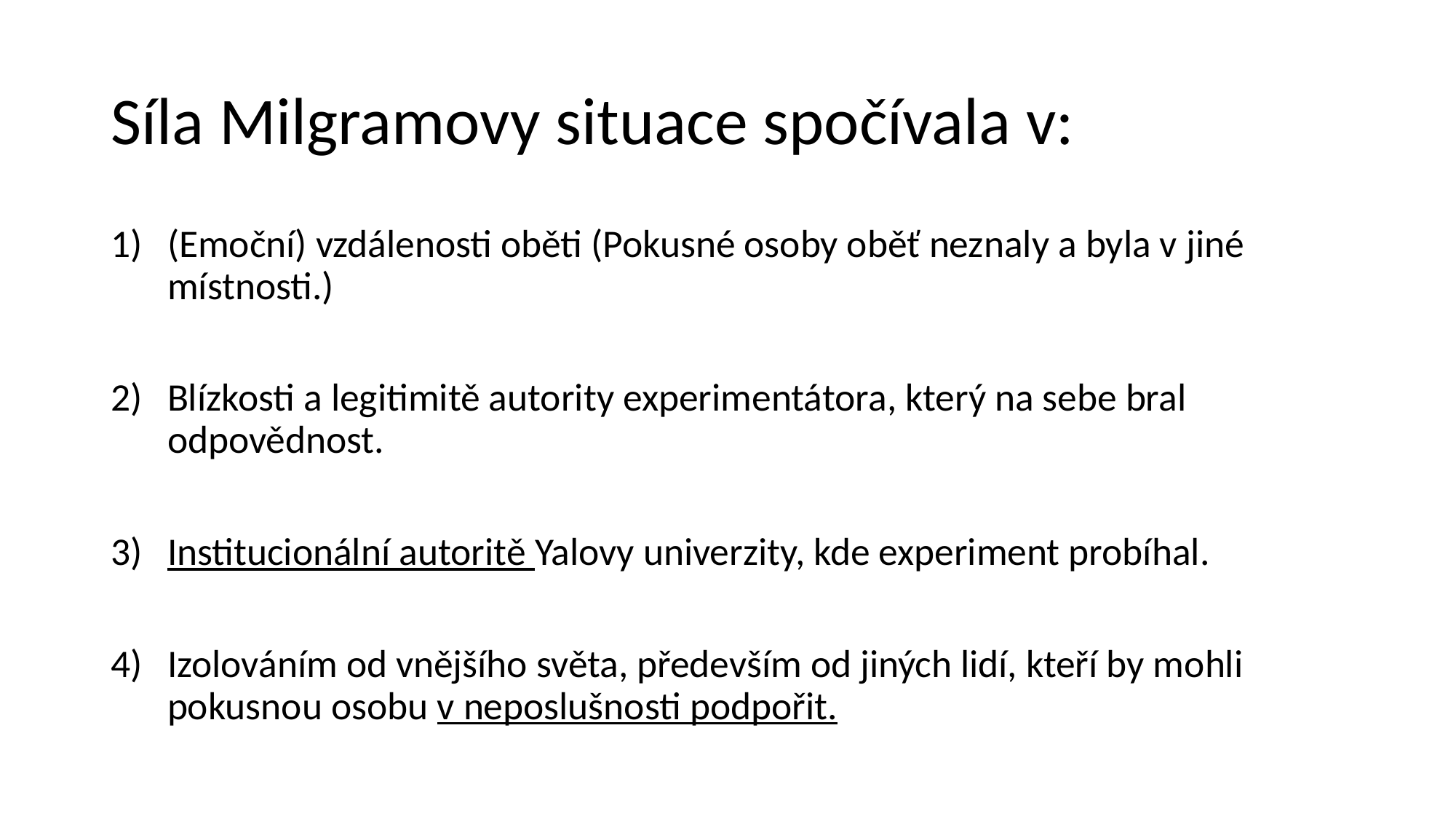

# Síla Milgramovy situace spočívala v:
(Emoční) vzdálenosti oběti (Pokusné osoby oběť neznaly a byla v jiné místnosti.)

Blízkosti a legitimitě autority experimentátora, který na sebe bral odpovědnost.

Institucionální autoritě Yalovy univerzity, kde experiment probíhal.

Izolováním od vnějšího světa, především od jiných lidí, kteří by mohli pokusnou osobu v neposlušnosti podpořit.